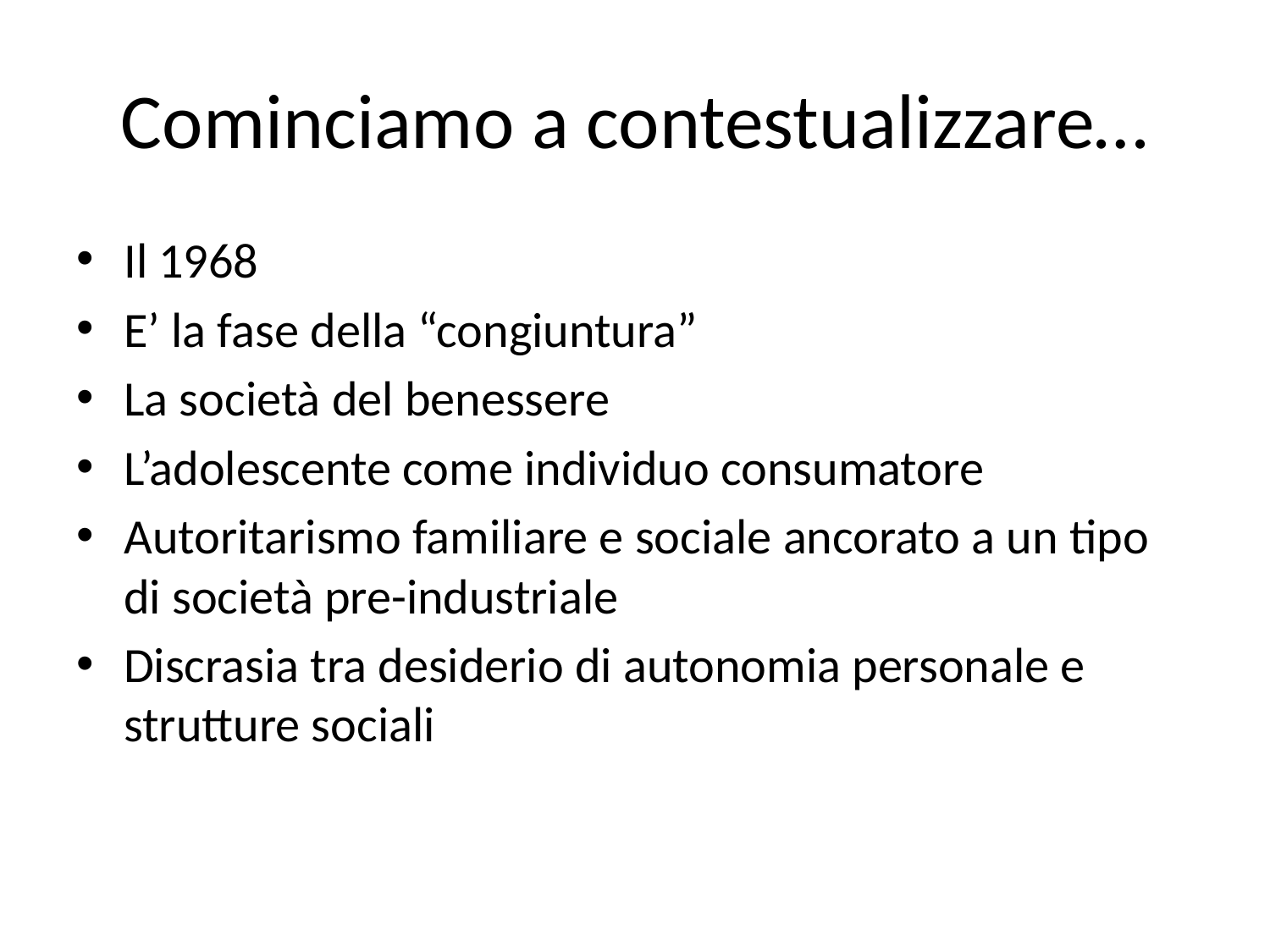

# Cominciamo a contestualizzare…
Il 1968
E’ la fase della “congiuntura”
La società del benessere
L’adolescente come individuo consumatore
Autoritarismo familiare e sociale ancorato a un tipo di società pre-industriale
Discrasia tra desiderio di autonomia personale e strutture sociali